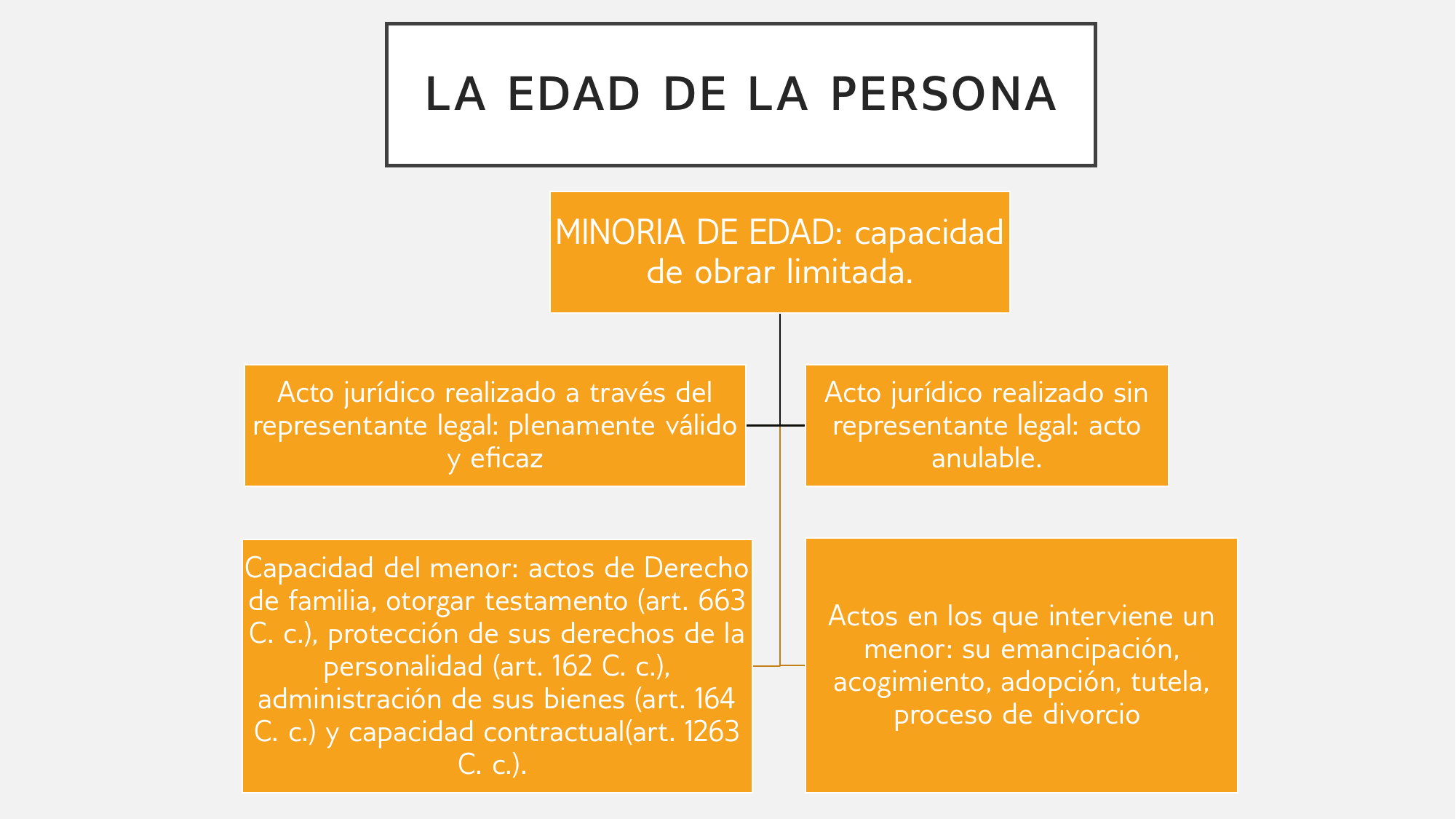

# LA EDAD DE LA PERSONA
MINORIA DE EDAD: capacidad de obrar limitada.
Acto jurídico realizado a través del representante legal: plenamente válido y eficaz
Acto jurídico realizado sin representante legal: acto anulable.
Capacidad del menor: actos de Derecho de familia, otorgar testamento (art. 663 C. c.), protección de sus derechos de la personalidad (art. 162 C. c.), administración de sus bienes (art. 164 C. c.) y capacidad contractual(art. 1263 C. c.).
Actos en los que interviene un menor: su emancipación, acogimiento, adopción, tutela, proceso de divorcio